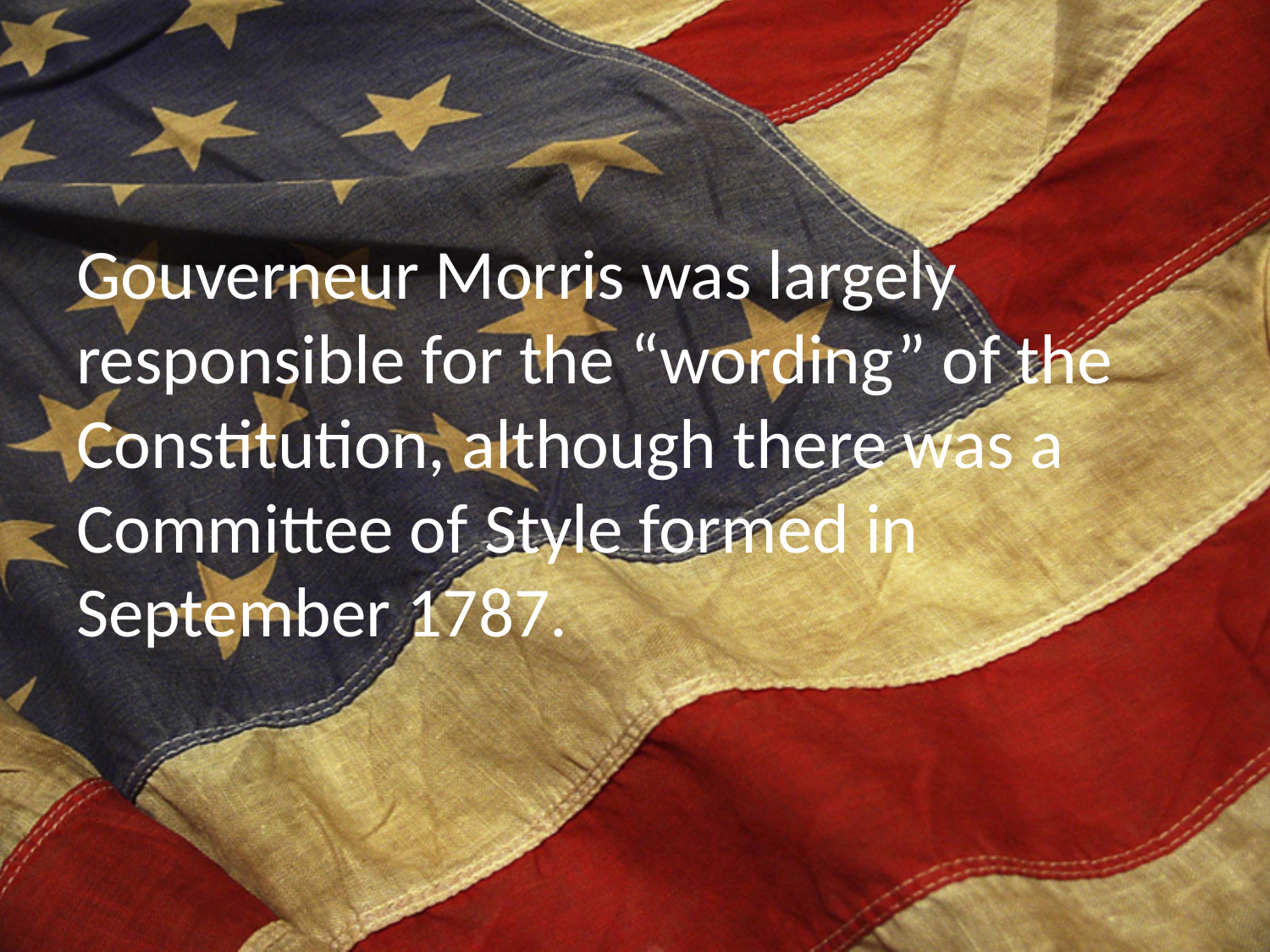

Gouverneur Morris was largely responsible for the “wording” of the Constitution, although there was a Committee of Style formed in September 1787.